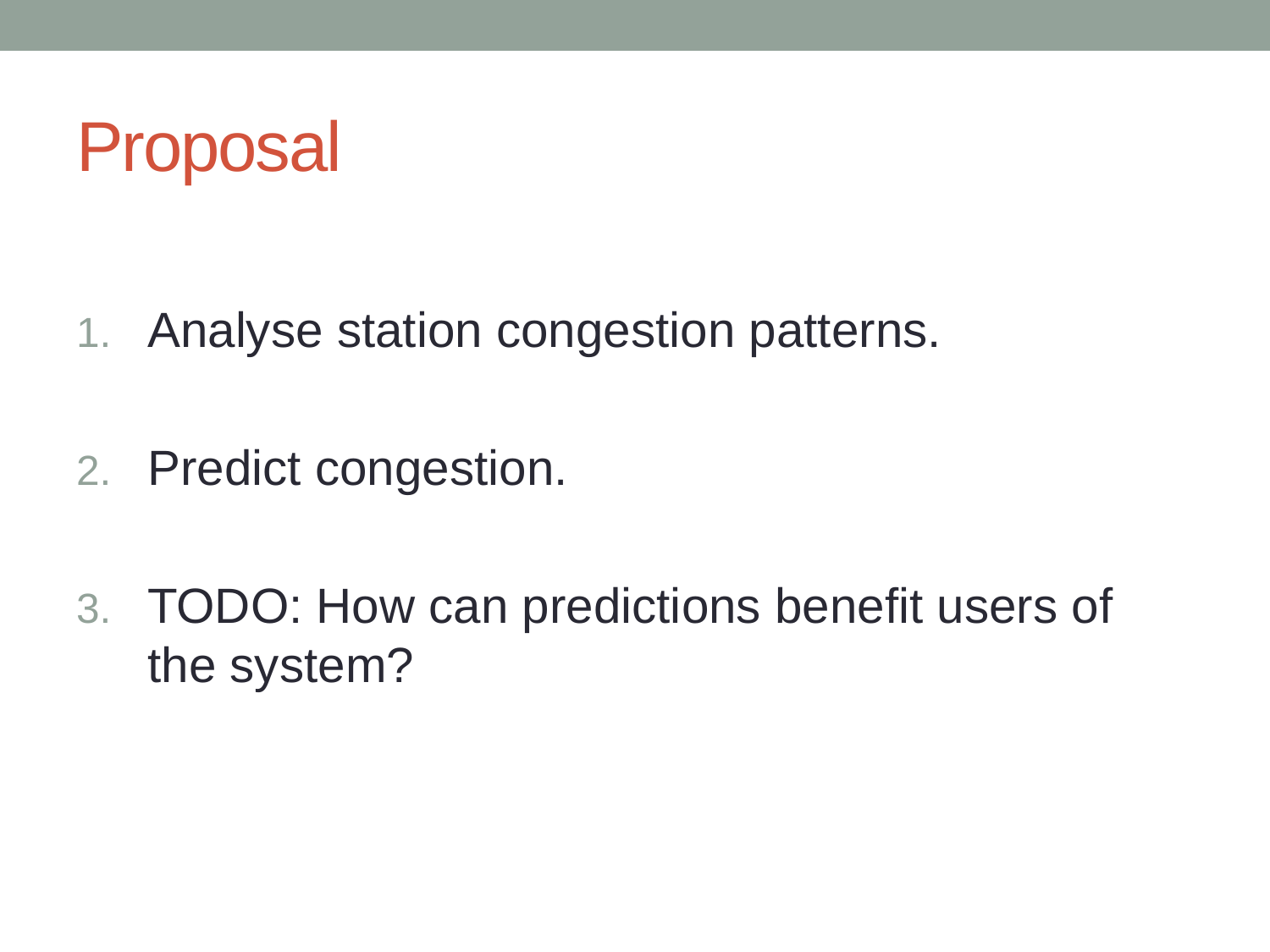

# Proposal

Analyse station congestion patterns.

Predict congestion.

TODO: How can predictions benefit users of the system?